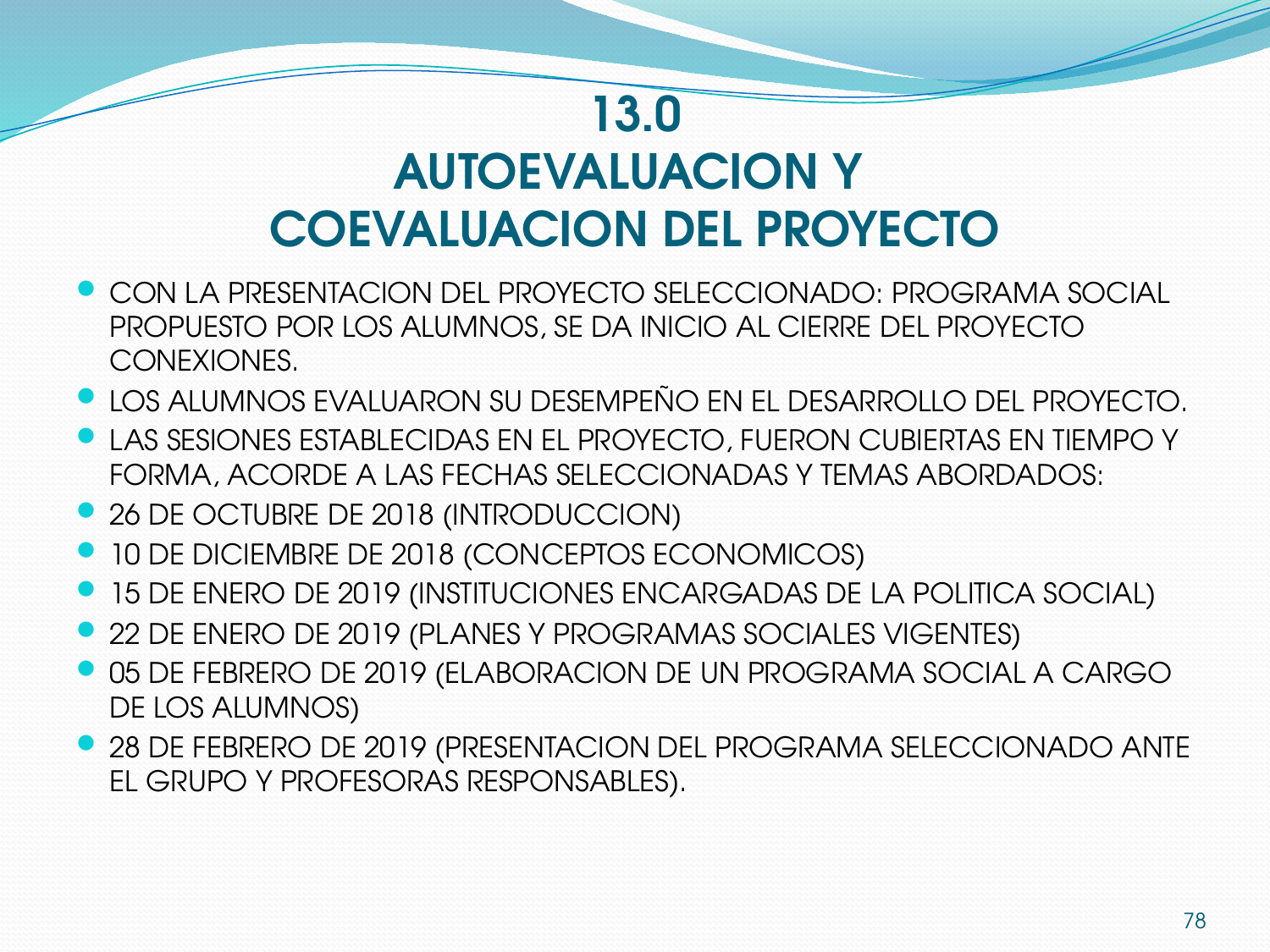

# 13.0 AUTOEVALUACION Y COEVALUACION DEL PROYECTO
CON LA PRESENTACION DEL PROYECTO SELECCIONADO: PROGRAMA SOCIAL PROPUESTO POR LOS ALUMNOS, SE DA INICIO AL CIERRE DEL PROYECTO CONEXIONES.
LOS ALUMNOS EVALUARON SU DESEMPEÑO EN EL DESARROLLO DEL PROYECTO.
LAS SESIONES ESTABLECIDAS EN EL PROYECTO, FUERON CUBIERTAS EN TIEMPO Y FORMA, ACORDE A LAS FECHAS SELECCIONADAS Y TEMAS ABORDADOS:
26 DE OCTUBRE DE 2018 (INTRODUCCION)
10 DE DICIEMBRE DE 2018 (CONCEPTOS ECONOMICOS)
15 DE ENERO DE 2019 (INSTITUCIONES ENCARGADAS DE LA POLITICA SOCIAL)
22 DE ENERO DE 2019 (PLANES Y PROGRAMAS SOCIALES VIGENTES)
05 DE FEBRERO DE 2019 (ELABORACION DE UN PROGRAMA SOCIAL A CARGO DE LOS ALUMNOS)
28 DE FEBRERO DE 2019 (PRESENTACION DEL PROGRAMA SELECCIONADO ANTE EL GRUPO Y PROFESORAS RESPONSABLES).

78